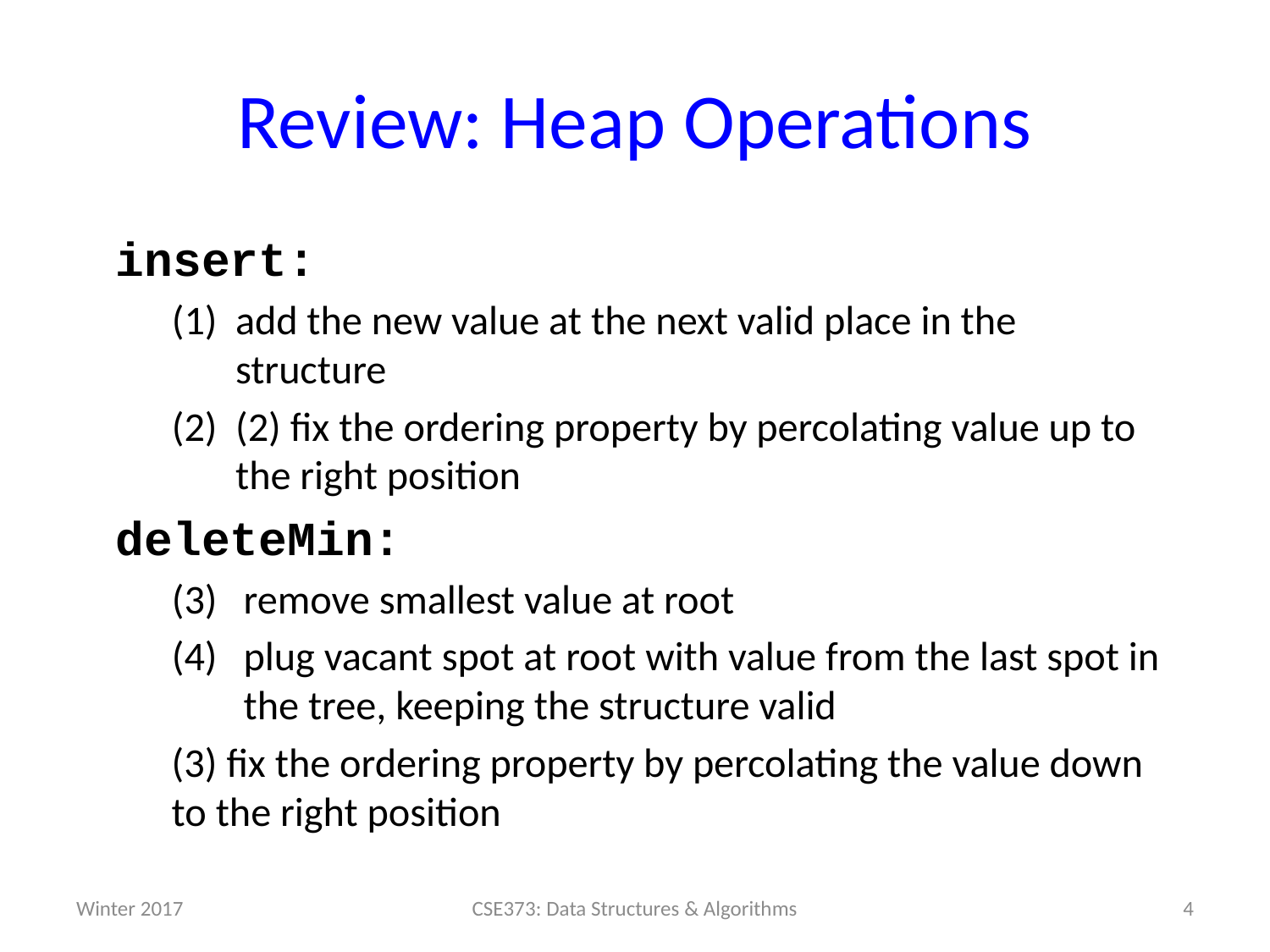

# Review: Heap Operations
insert:
add the new value at the next valid place in the structure
(2) fix the ordering property by percolating value up to the right position
deleteMin:
remove smallest value at root
plug vacant spot at root with value from the last spot in the tree, keeping the structure valid
(3) fix the ordering property by percolating the value down 	to the right position

Winter 2017
4
CSE373: Data Structures & Algorithms